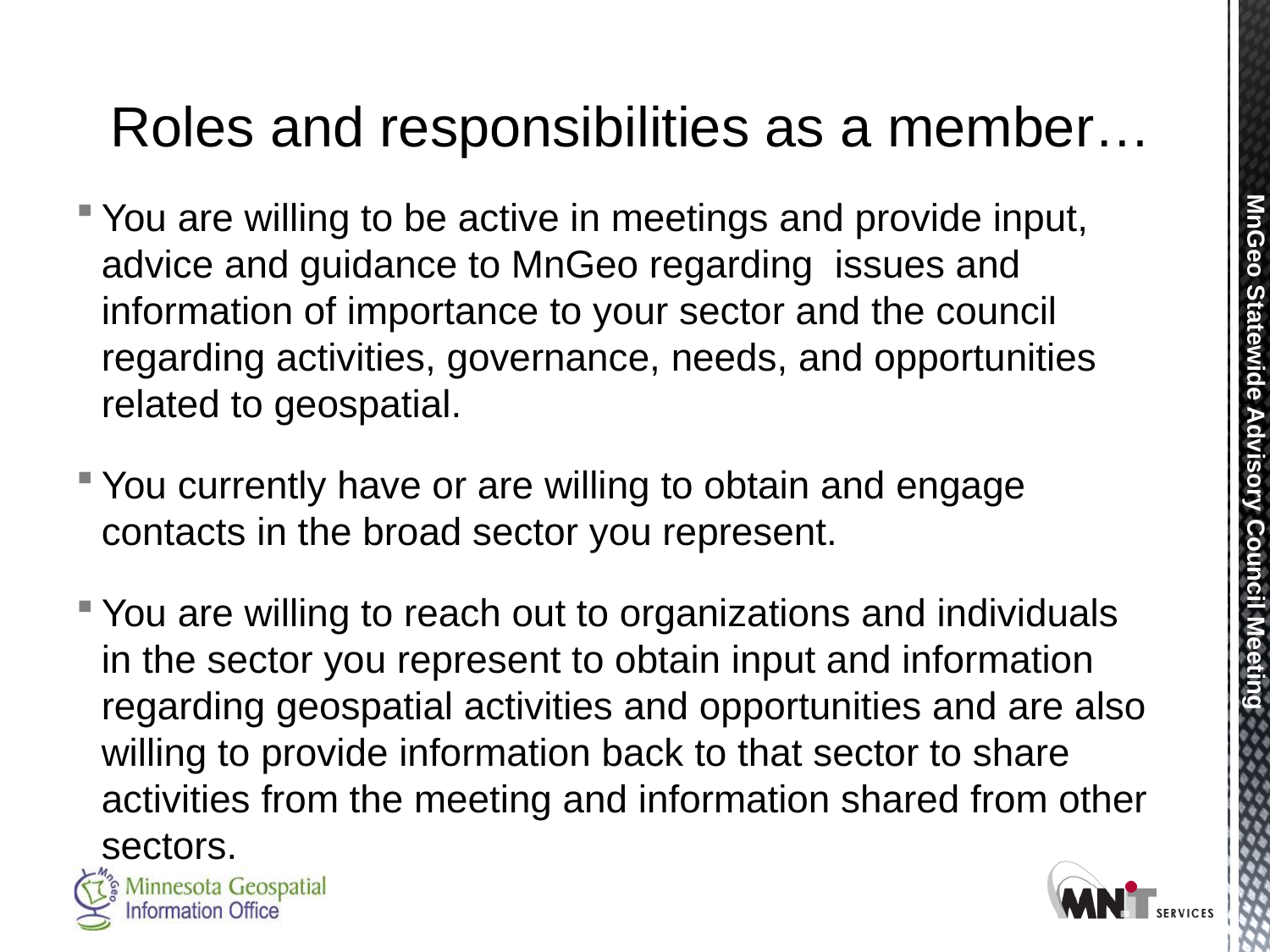

# Roles and responsibilities as a member…
You are willing to be active in meetings and provide input, advice and guidance to MnGeo regarding  issues and  information of importance to your sector and the council regarding activities, governance, needs, and opportunities related to geospatial.

You currently have or are willing to obtain and engage contacts in the broad sector you represent.

You are willing to reach out to organizations and individuals in the sector you represent to obtain input and information regarding geospatial activities and opportunities and are also willing to provide information back to that sector to share activities from the meeting and information shared from other sectors.